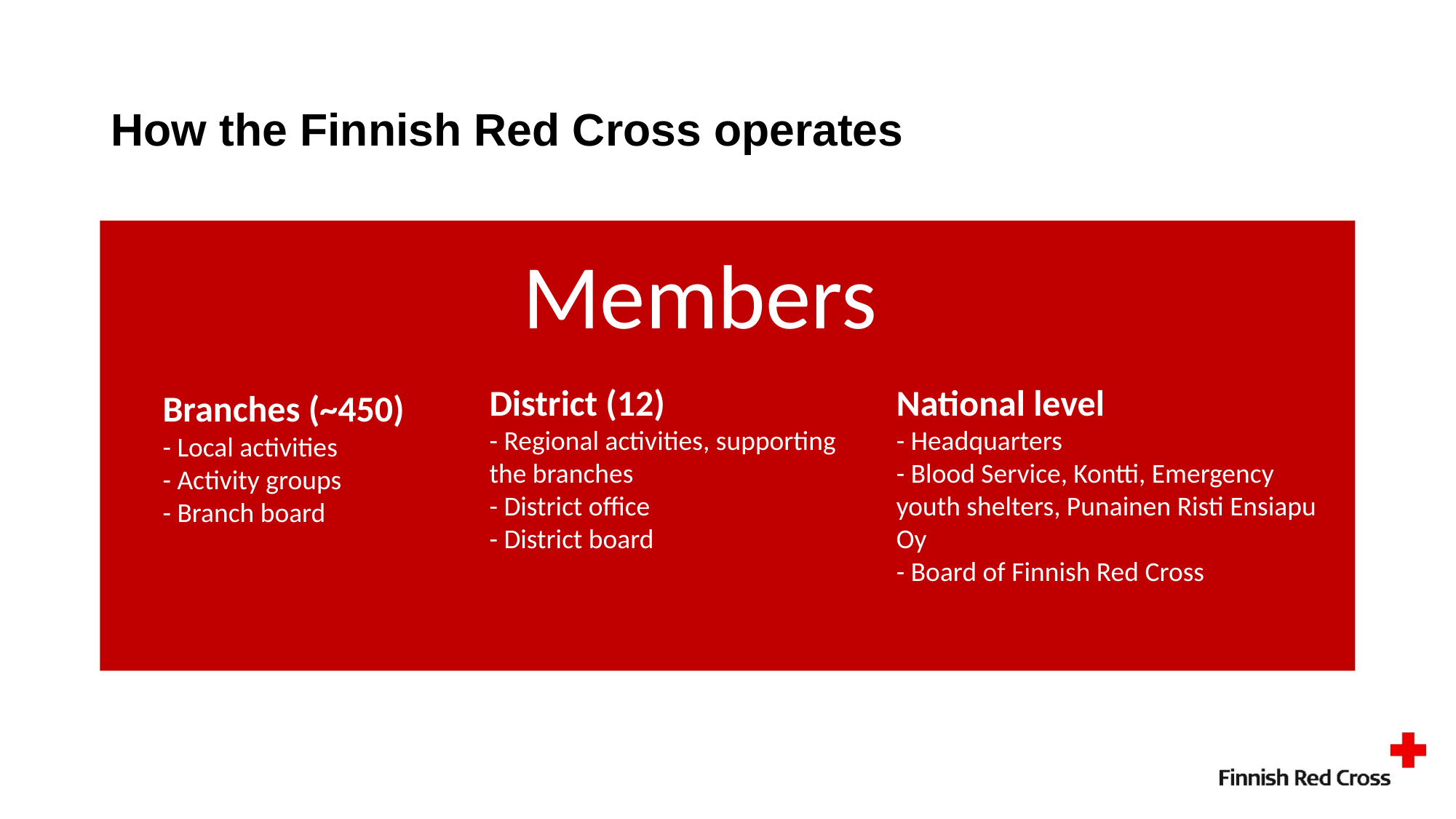

# How the Finnish Red Cross operates

Members

District (12)
- Regional activities, supporting the branches
- District office
- District board
National level
- Headquarters
- Blood Service, Kontti, Emergency youth shelters, Punainen Risti Ensiapu Oy
- Board of Finnish Red Cross
Branches (~450)
- Local activities
- Activity groups
- Branch board